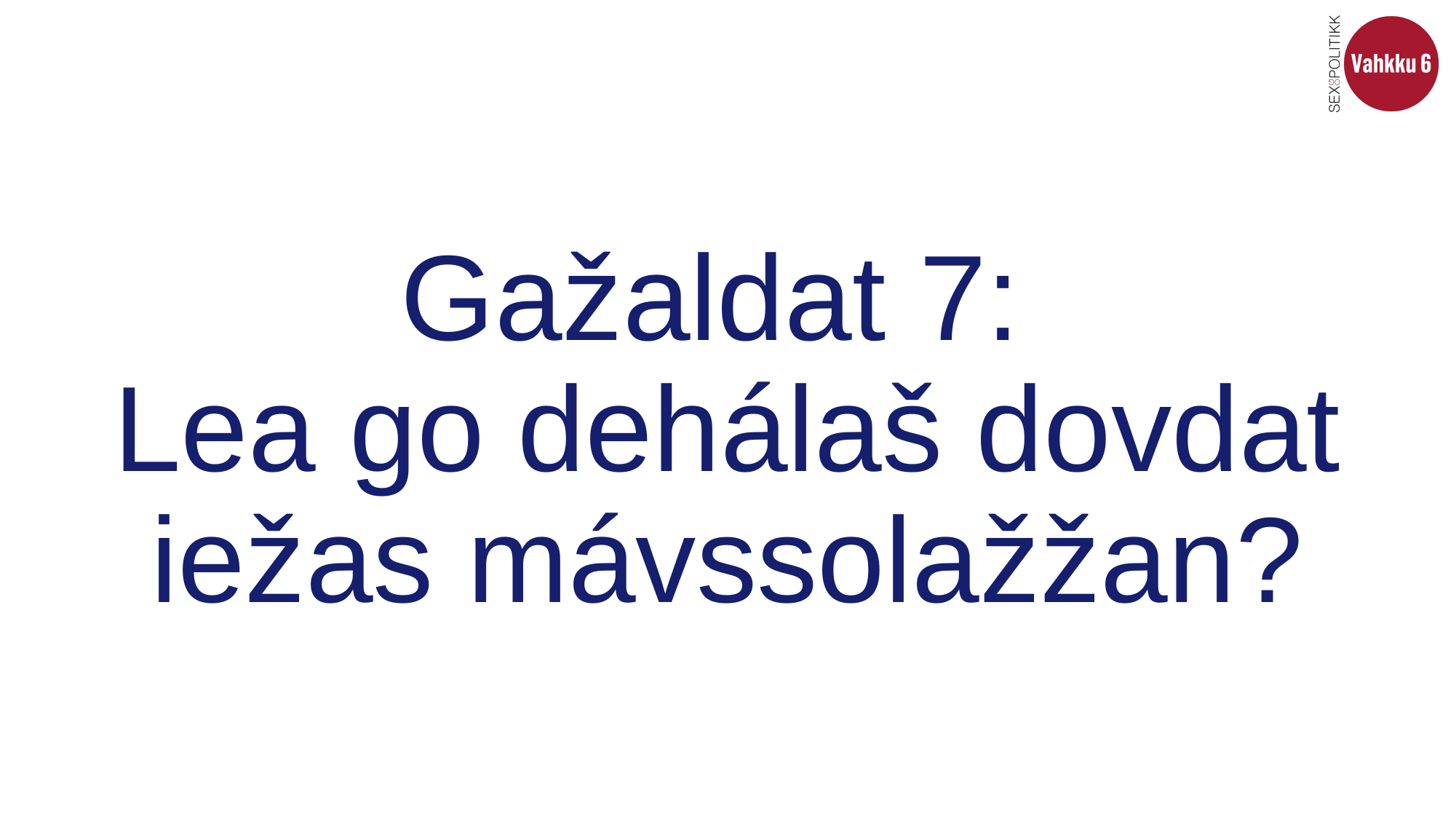

# Gažaldat 7: Lea go dehálaš dovdat iežas mávssolažžan?